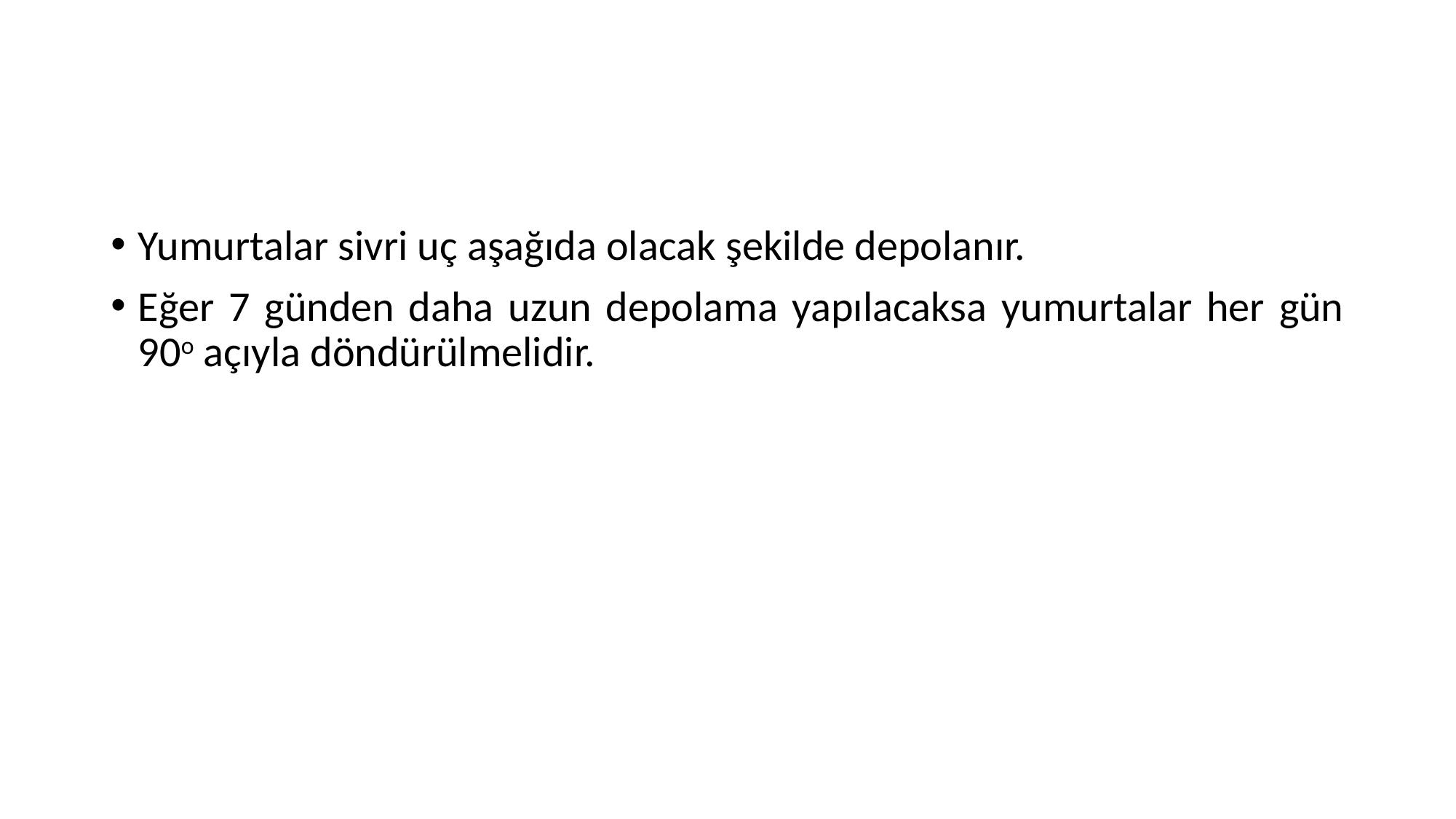

#
Yumurtalar sivri uç aşağıda olacak şekilde depolanır.
Eğer 7 günden daha uzun depolama yapılacaksa yumurtalar her gün 90o açıyla döndürülmelidir.